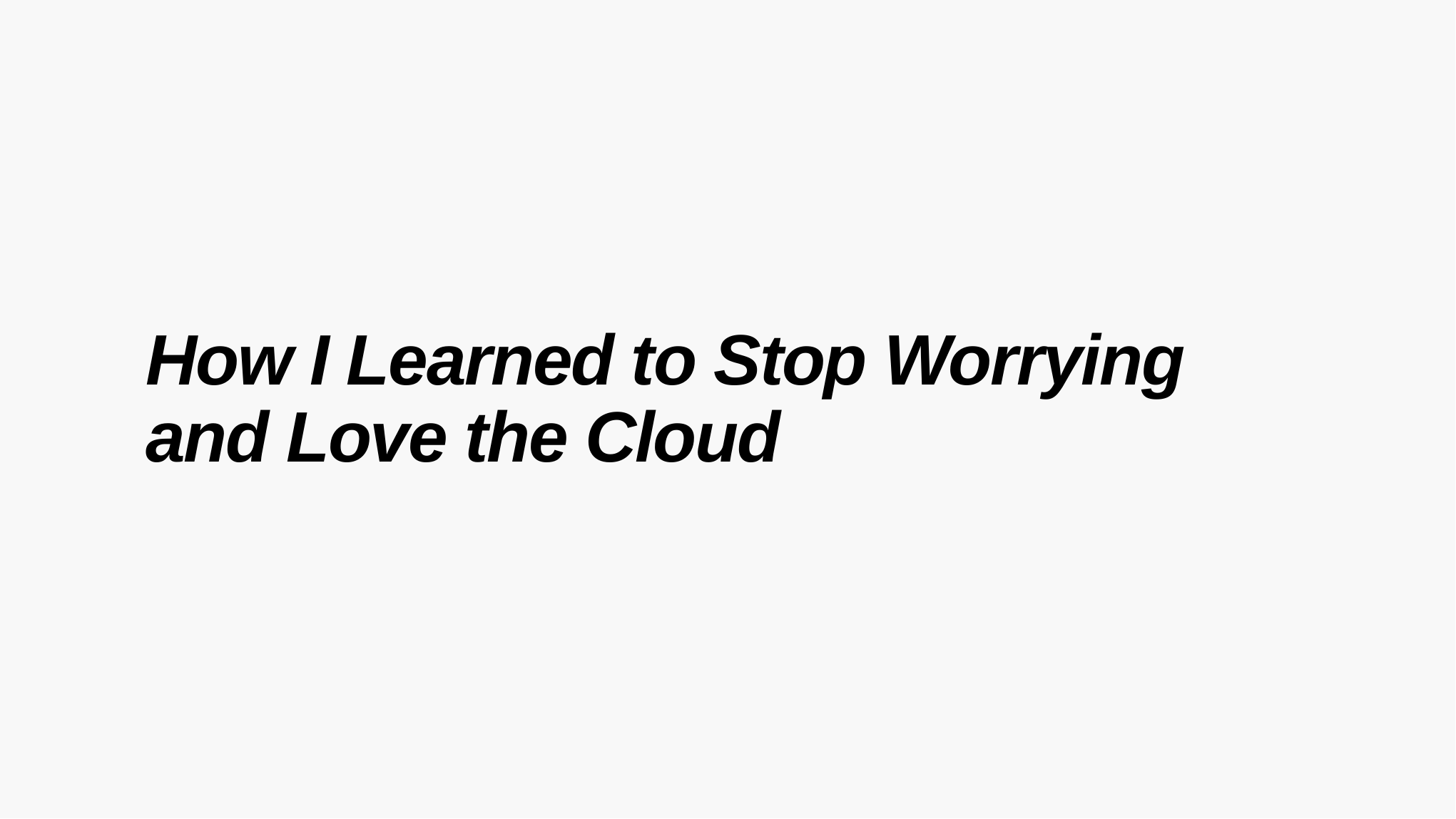

# How I Learned to Stop Worrying and Love the Cloud